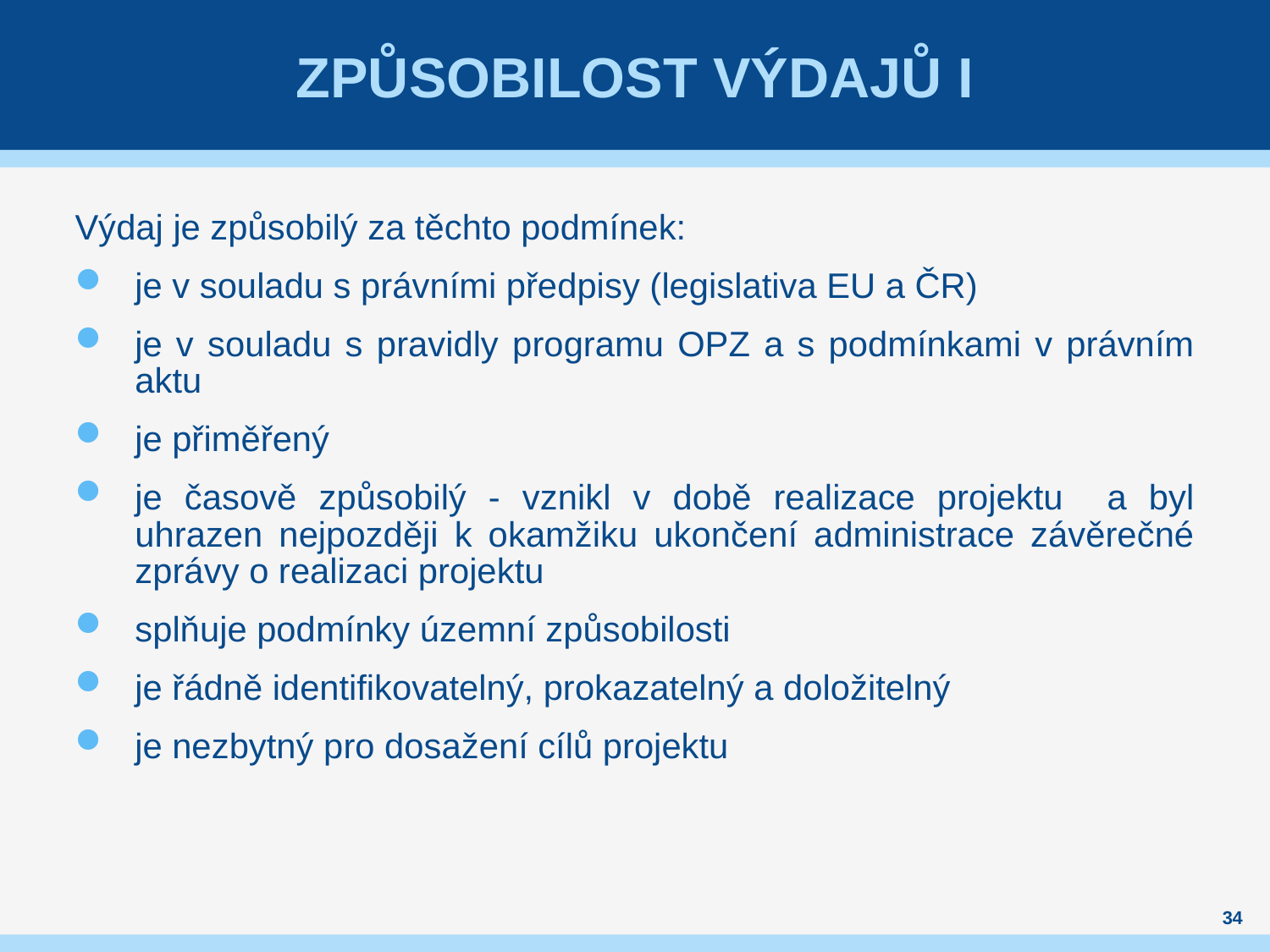

# Způsobilost výdajů I
Výdaj je způsobilý za těchto podmínek:
je v souladu s právními předpisy (legislativa EU a ČR)
je v souladu s pravidly programu OPZ a s podmínkami v právním aktu
je přiměřený
je časově způsobilý - vznikl v době realizace projektu  a byl uhrazen nejpozději k okamžiku ukončení administrace závěrečné zprávy o realizaci projektu
splňuje podmínky územní způsobilosti
je řádně identifikovatelný, prokazatelný a doložitelný
je nezbytný pro dosažení cílů projektu

34